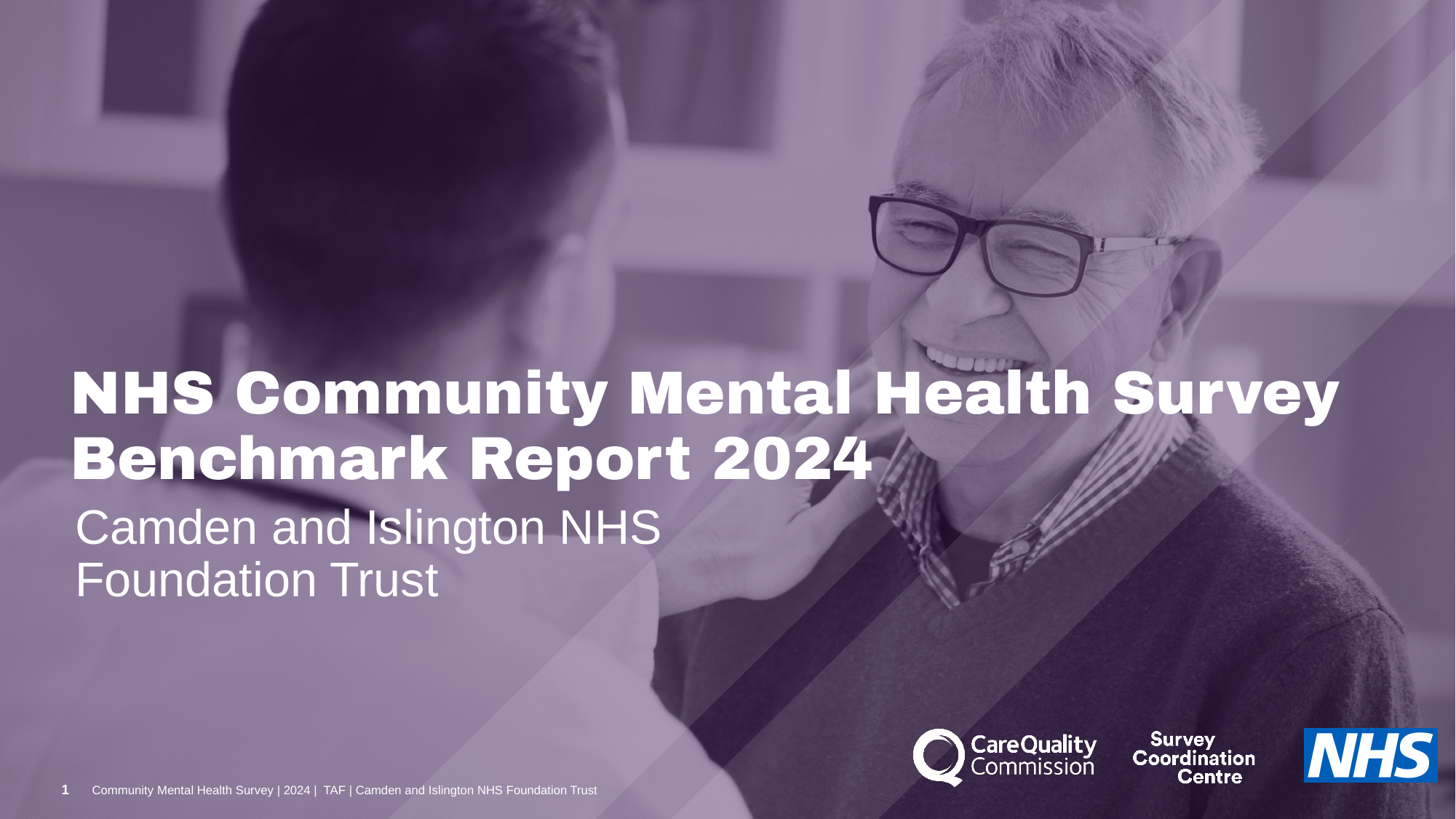

NHS Community Mental Health Survey
Benchmark Report 2024
# Camden and Islington NHS Foundation Trust
1